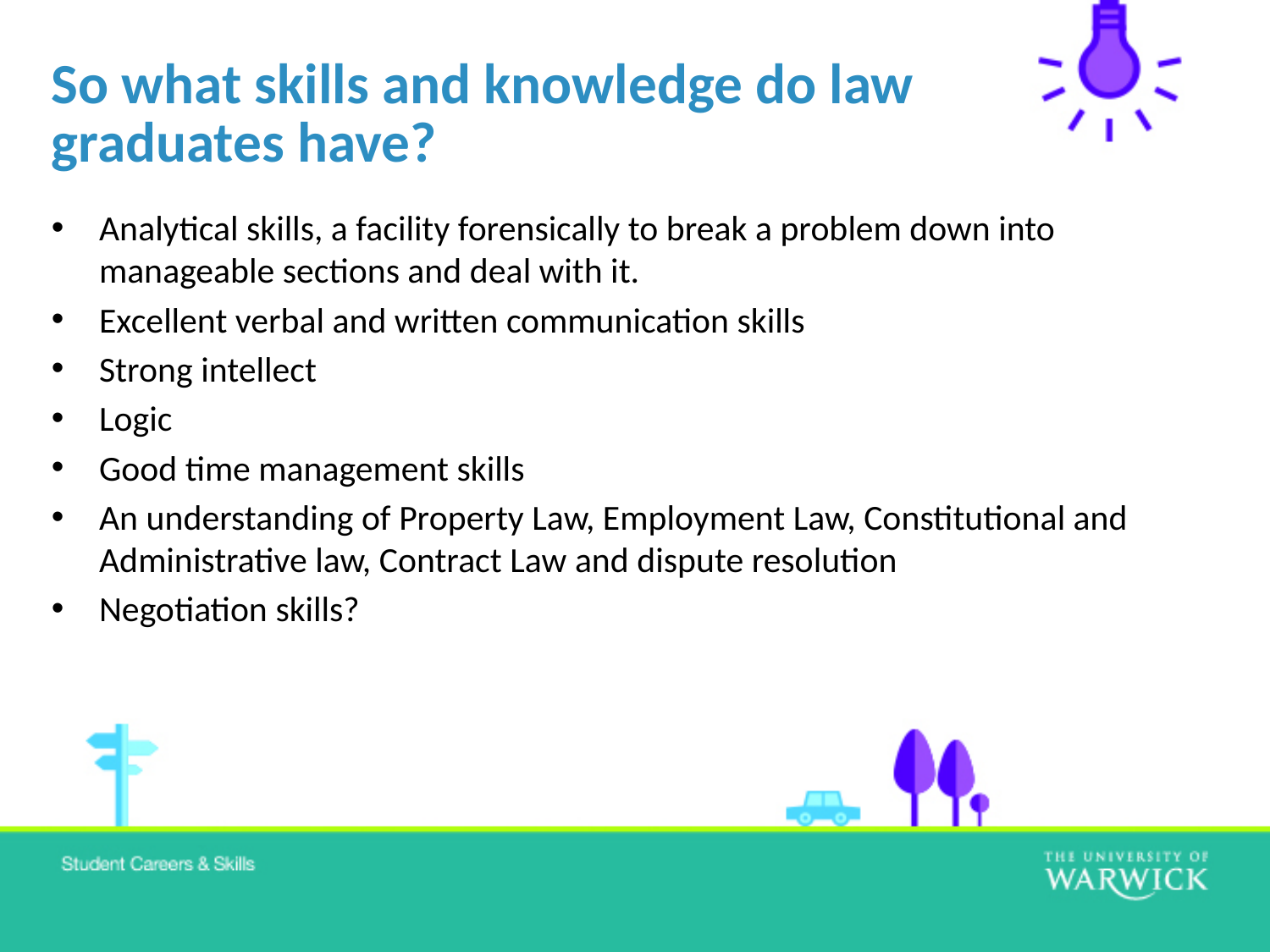

# So what skills and knowledge do law graduates have?
Analytical skills, a facility forensically to break a problem down into manageable sections and deal with it.
Excellent verbal and written communication skills
Strong intellect
Logic
Good time management skills
An understanding of Property Law, Employment Law, Constitutional and Administrative law, Contract Law and dispute resolution
Negotiation skills?